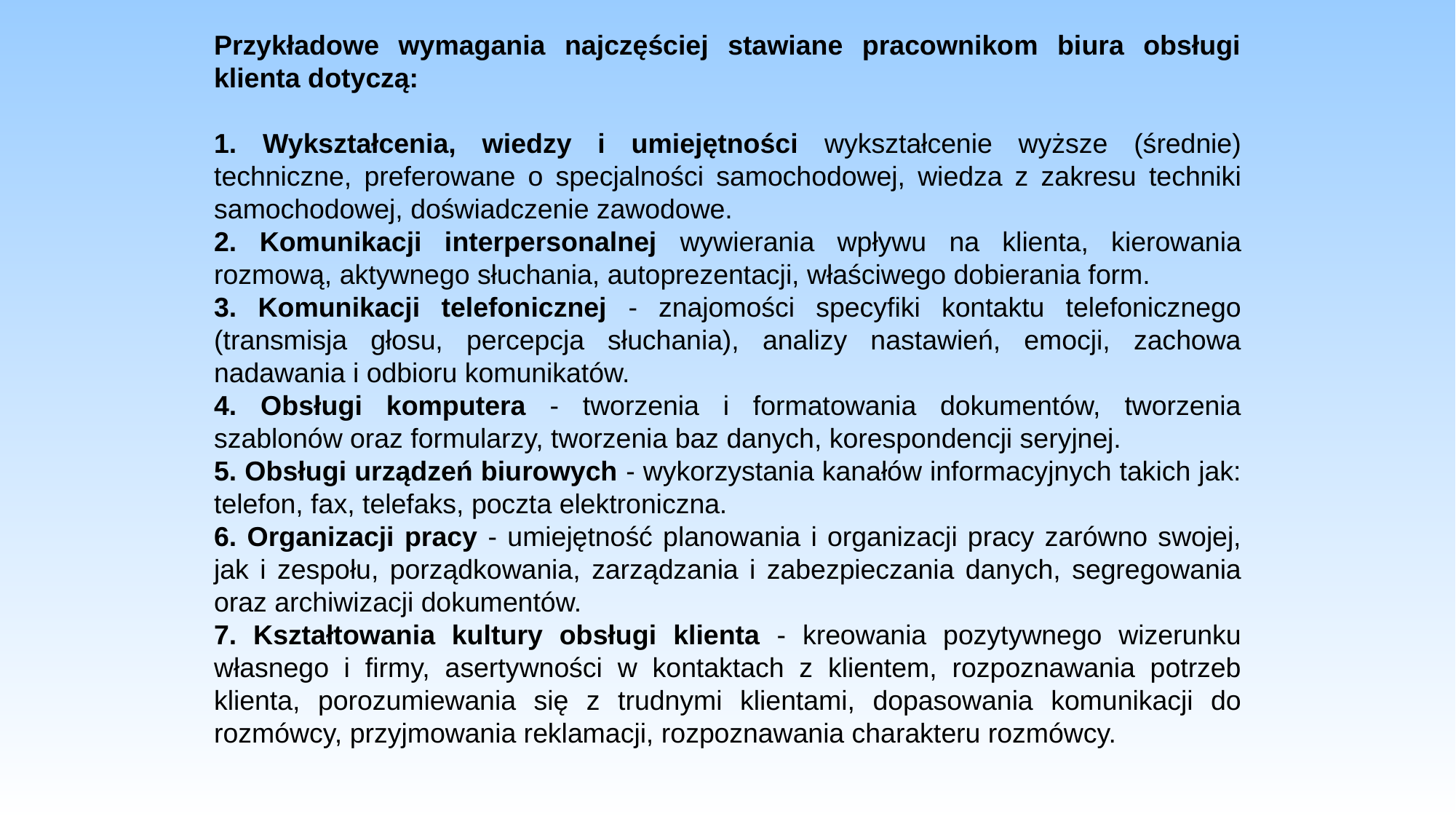

Przykładowe wymagania najczęściej stawiane pracownikom biura obsługi klienta dotyczą:

1. Wykształcenia, wiedzy i umiejętności wykształcenie wyższe (średnie) techniczne, preferowane o specjalności samochodowej, wiedza z zakresu techniki samochodowej, doświadczenie zawodowe.
2. Komunikacji interpersonalnej wywierania wpływu na klienta, kierowania rozmową, aktywnego słuchania, autoprezentacji, właściwego dobierania form.
3. Komunikacji telefonicznej - znajomości specyfiki kontaktu telefonicznego (transmisja głosu, percepcja słuchania), analizy nastawień, emocji, zachowa nadawania i odbioru komunikatów.
4. Obsługi komputera - tworzenia i formatowania dokumentów, tworzenia szablonów oraz formularzy, tworzenia baz danych, korespondencji seryjnej.
5. Obsługi urządzeń biurowych - wykorzystania kanałów informacyjnych takich jak: telefon, fax, telefaks, poczta elektroniczna.
6. Organizacji pracy - umiejętność planowania i organizacji pracy zarówno swojej, jak i zespołu, porządkowania, zarządzania i zabezpieczania danych, segregowania oraz archiwizacji dokumentów.
7. Kształtowania kultury obsługi klienta - kreowania pozytywnego wizerunku własnego i firmy, asertywności w kontaktach z klientem, rozpoznawania potrzeb klienta, porozumiewania się z trudnymi klientami, dopasowania komunikacji do rozmówcy, przyjmowania reklamacji, rozpoznawania charakteru rozmówcy.